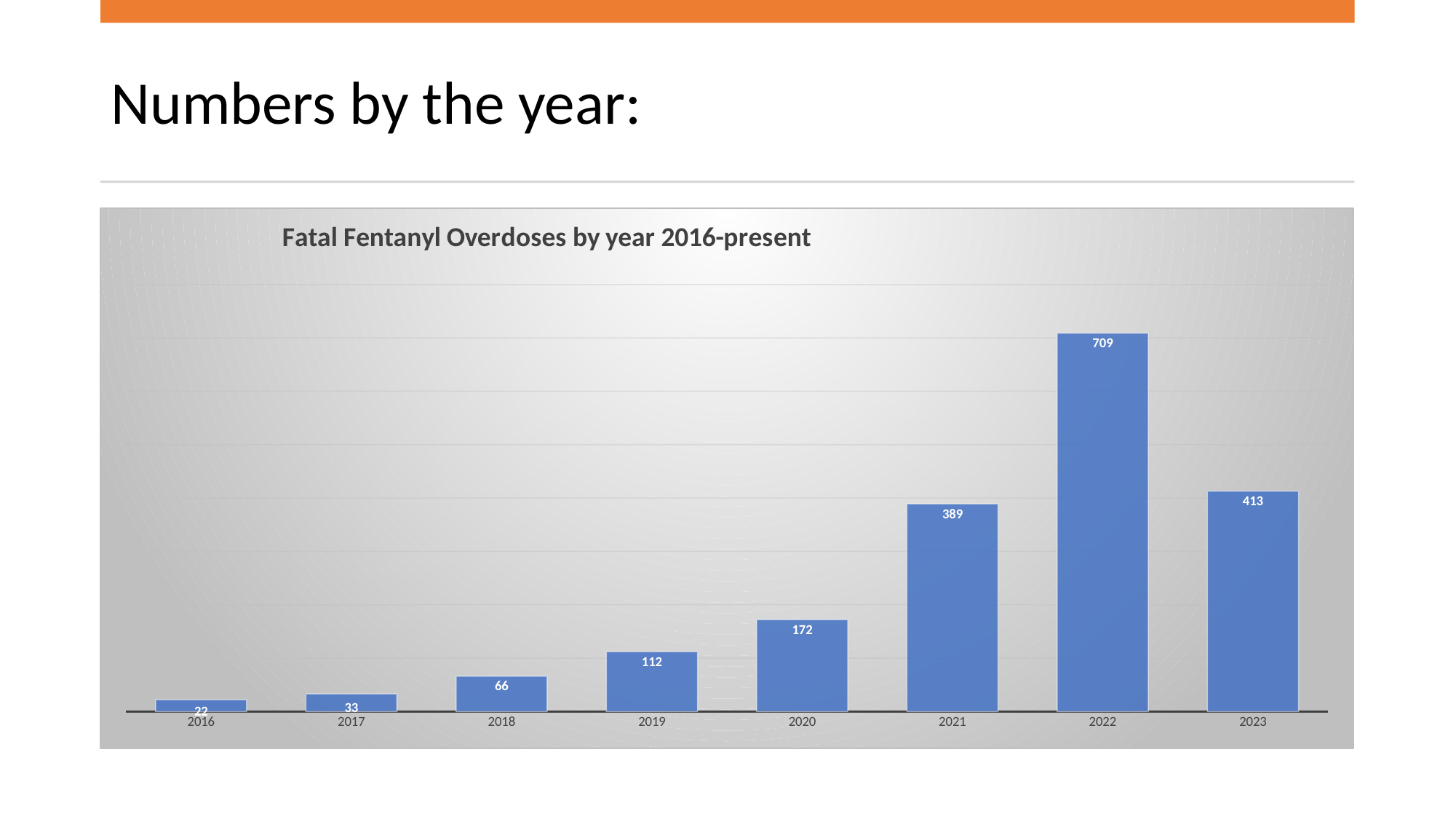

# Numbers by the year:

### Chart: Fatal Fentanyl Overdoses by year 2016-present

| Category |  |
|---|---|
| 2016 | 22.0 |
| 2017 | 33.0 |
| 2018 | 66.0 |
| 2019 | 112.0 |
| 2020 | 172.0 |
| 2021 | 389.0 |
| 2022 | 709.0 |
| 2023 | 413.0 |